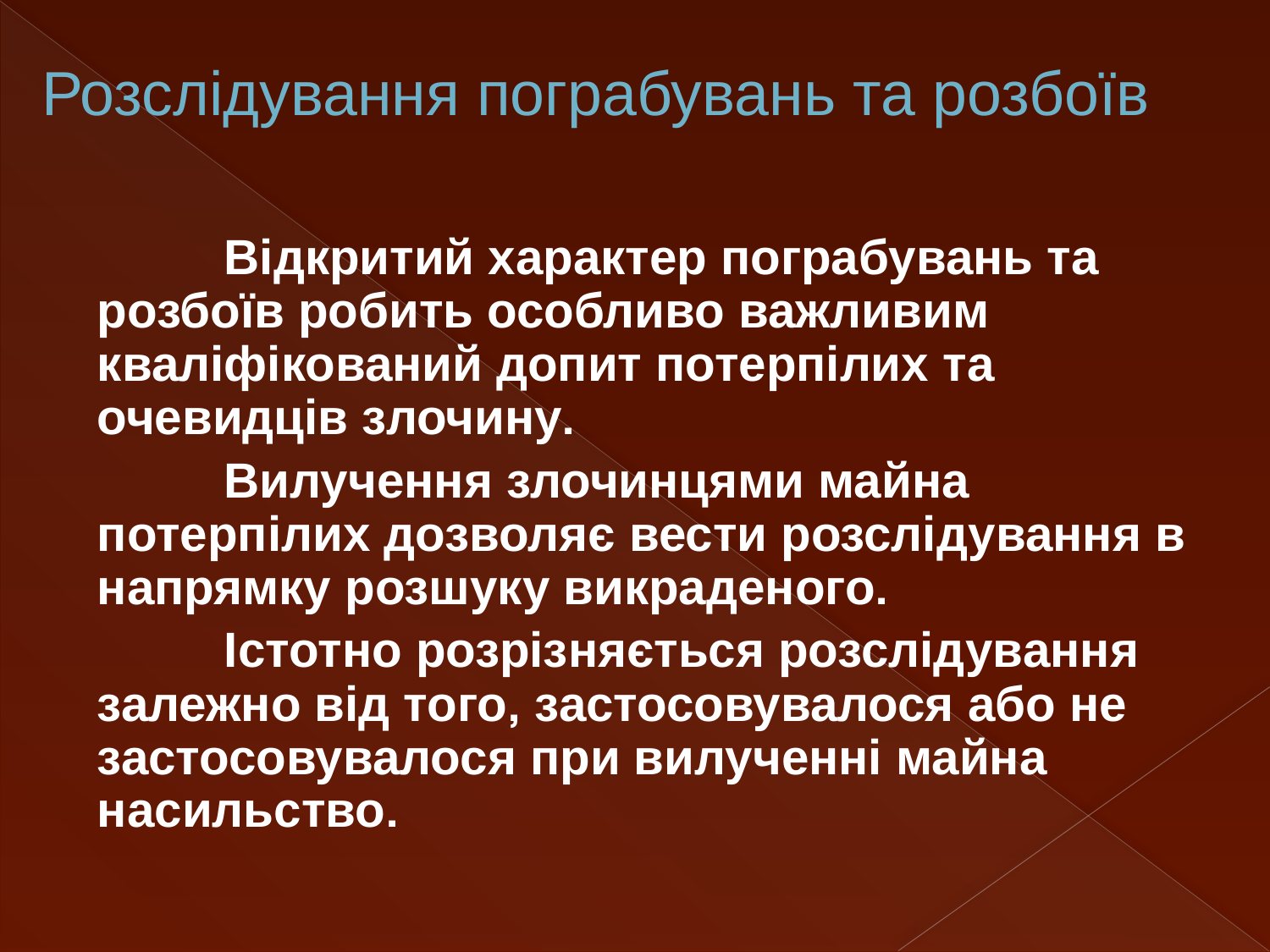

# Розслідування пограбувань та розбоїв
		Відкритий характер пограбувань та розбоїв робить особливо важливим кваліфікований допит потерпілих та очевидців злочину.
		Вилучення злочинцями майна потерпілих дозволяє вести розслідування в напрямку розшуку викраденого.
		Істотно розрізняється розслідування залежно від того, застосовувалося або не застосовувалося при вилученні майна насильство.